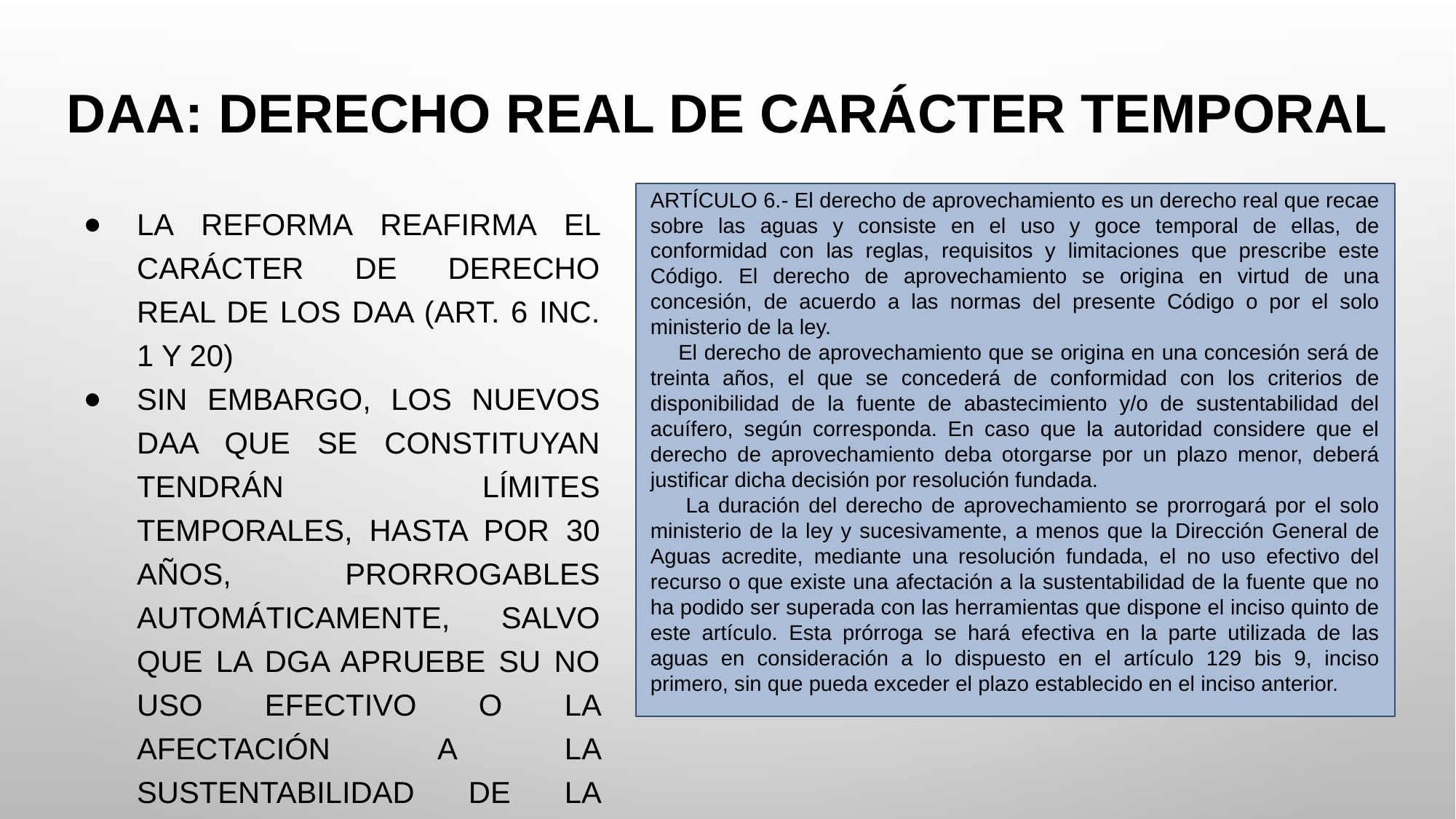

# DAA: derecho real de carácter temporal

ARTÍCULO 6.- El derecho de aprovechamiento es un derecho real que recae sobre las aguas y consiste en el uso y goce temporal de ellas, de conformidad con las reglas, requisitos y limitaciones que prescribe este Código. El derecho de aprovechamiento se origina en virtud de una concesión, de acuerdo a las normas del presente Código o por el solo ministerio de la ley.
    El derecho de aprovechamiento que se origina en una concesión será de treinta años, el que se concederá de conformidad con los criterios de disponibilidad de la fuente de abastecimiento y/o de sustentabilidad del acuífero, según corresponda. En caso que la autoridad considere que el derecho de aprovechamiento deba otorgarse por un plazo menor, deberá justificar dicha decisión por resolución fundada.
    La duración del derecho de aprovechamiento se prorrogará por el solo ministerio de la ley y sucesivamente, a menos que la Dirección General de Aguas acredite, mediante una resolución fundada, el no uso efectivo del recurso o que existe una afectación a la sustentabilidad de la fuente que no ha podido ser superada con las herramientas que dispone el inciso quinto de este artículo. Esta prórroga se hará efectiva en la parte utilizada de las aguas en consideración a lo dispuesto en el artículo 129 bis 9, inciso primero, sin que pueda exceder el plazo establecido en el inciso anterior.

La Reforma reafirma el carácter de derecho real de los DAA (Art. 6 inc. 1 y 20)
Sin embargo, los nuevos DAA que se constituyan tendrán límites temporales, hasta por 30 años, prorrogables automáticamente, salvo que la DGA apruebe su no uso efectivo o la afectación a la sustentabilidad de la fuente (Art. 6)